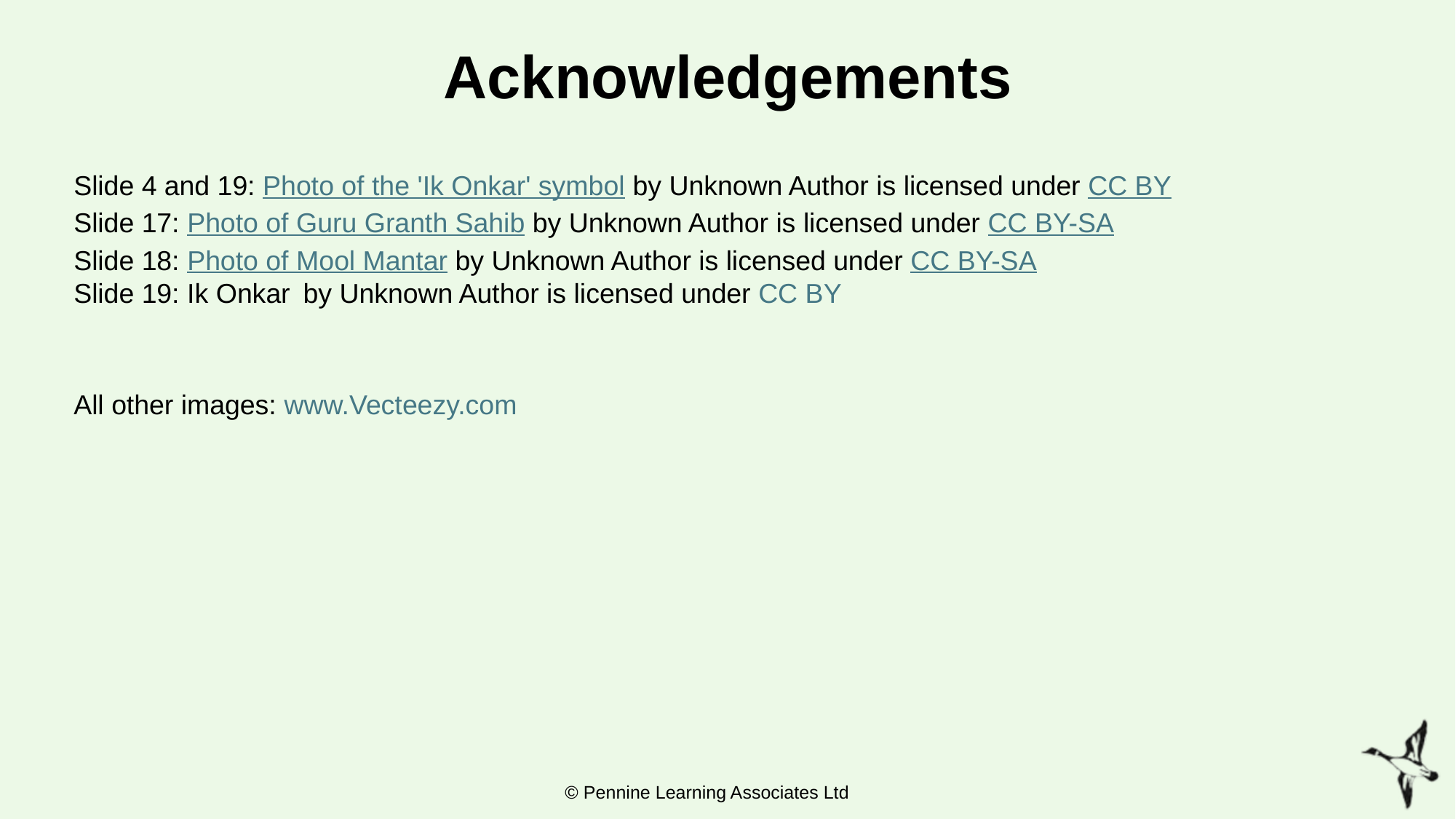

# Acknowledgements
Slide 4 and 19: Photo of the 'Ik Onkar' symbol by Unknown Author is licensed under CC BY
Slide 17: Photo of Guru Granth Sahib by Unknown Author is licensed under CC BY-SA
Slide 18: Photo of Mool Mantar by Unknown Author is licensed under CC BY-SA
Slide 19: Ik Onkar  by Unknown Author is licensed under CC BY

All other images: www.Vecteezy.com